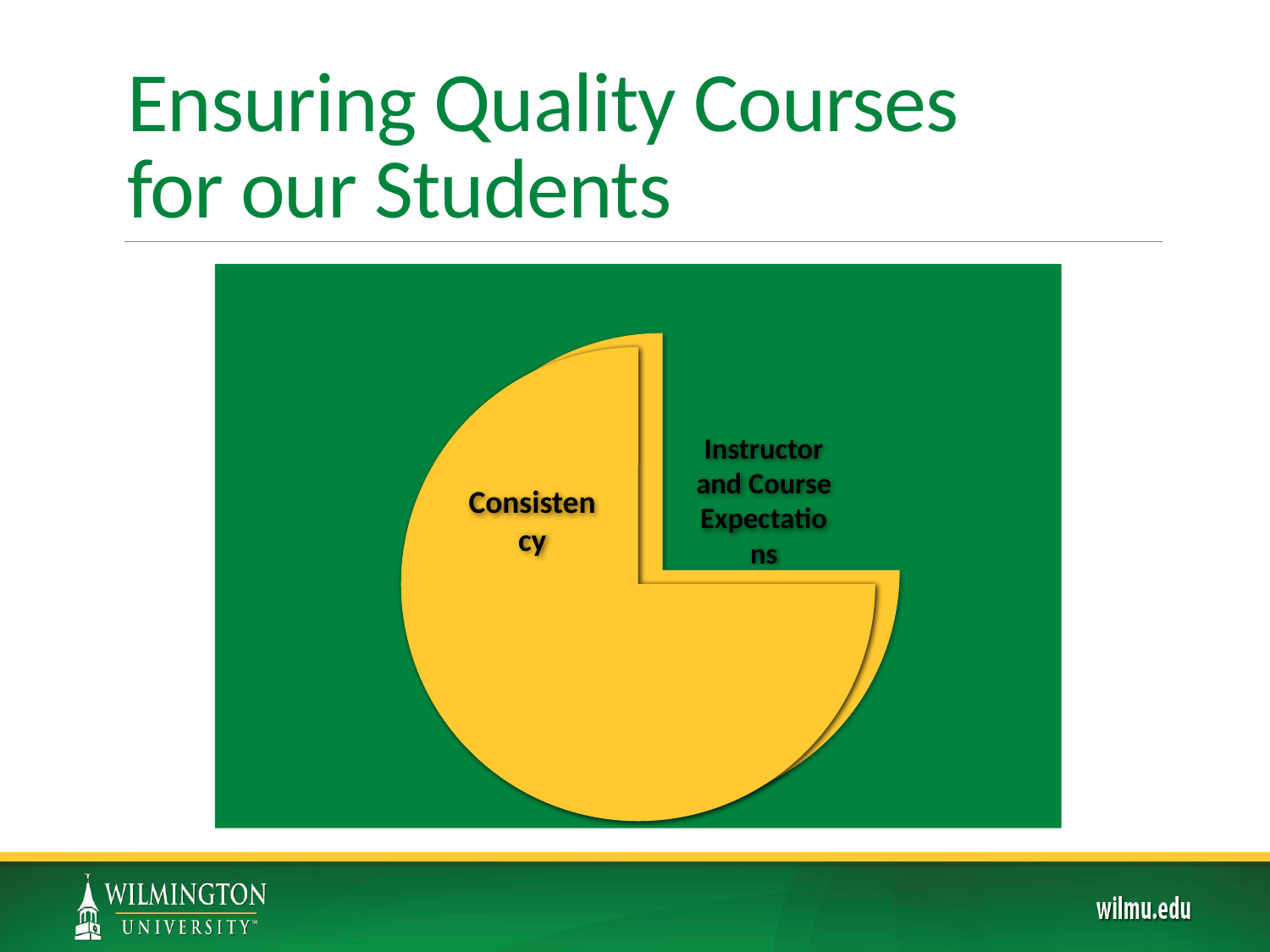

# Ensuring Quality Courses for our Students
Instructor and Course Expectations
Student Responsibilities
Consistency